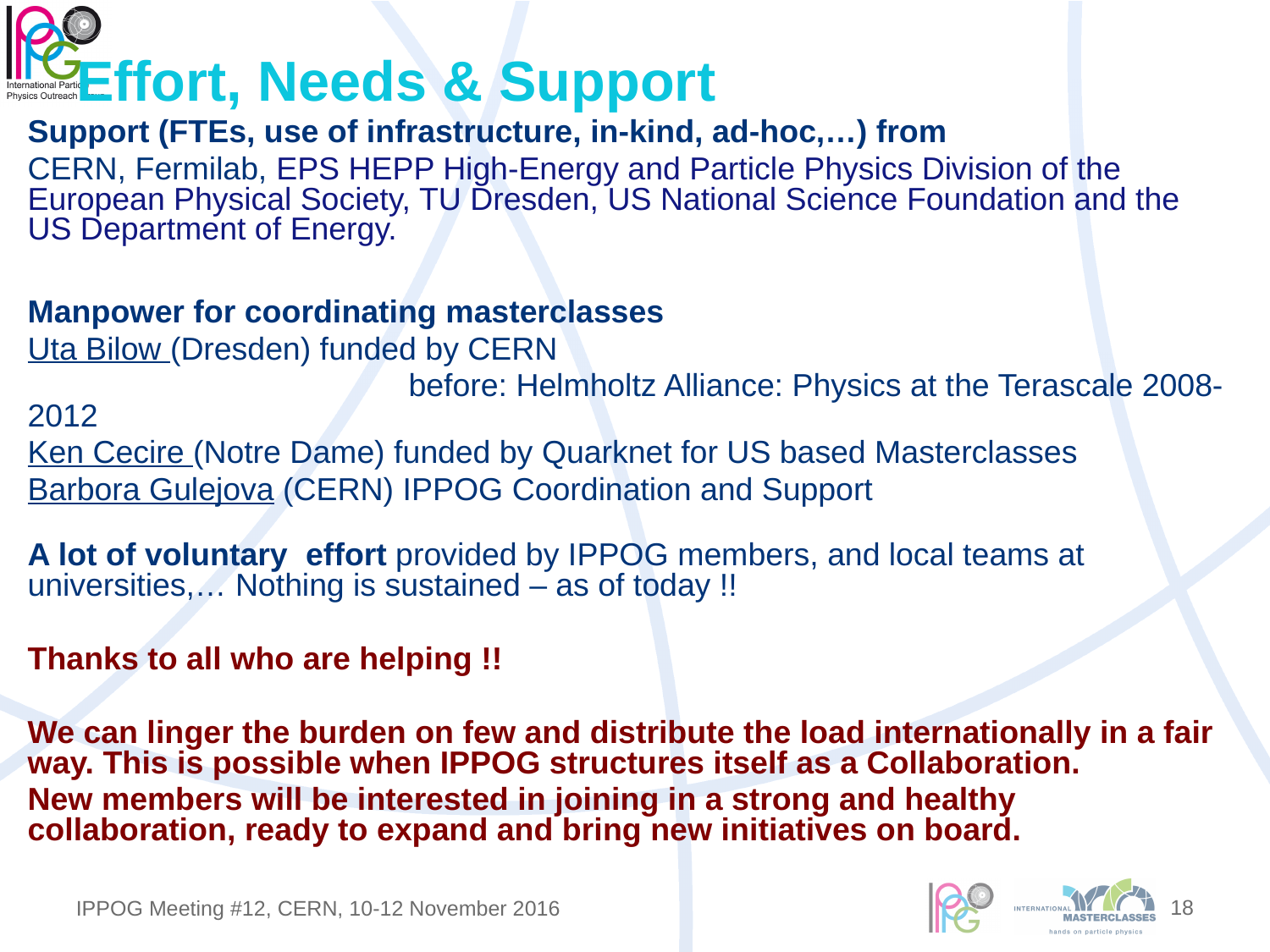

# Effort, Needs & Support
Support (FTEs, use of infrastructure, in-kind, ad-hoc,…) from
CERN, Fermilab, EPS HEPP High-Energy and Particle Physics Division of the European Physical Society, TU Dresden, US National Science Foundation and the US Department of Energy.

Manpower for coordinating masterclasses
Uta Bilow (Dresden) funded by CERN
			before: Helmholtz Alliance: Physics at the Terascale 2008-2012
Ken Cecire (Notre Dame) funded by Quarknet for US based Masterclasses
Barbora Gulejova (CERN) IPPOG Coordination and Support

A lot of voluntary  effort provided by IPPOG members, and local teams at universities,… Nothing is sustained – as of today !!

Thanks to all who are helping !!

We can linger the burden on few and distribute the load internationally in a fair way. This is possible when IPPOG structures itself as a Collaboration.
New members will be interested in joining in a strong and healthy collaboration, ready to expand and bring new initiatives on board.

18
IPPOG Meeting #12, CERN, 10-12 November 2016